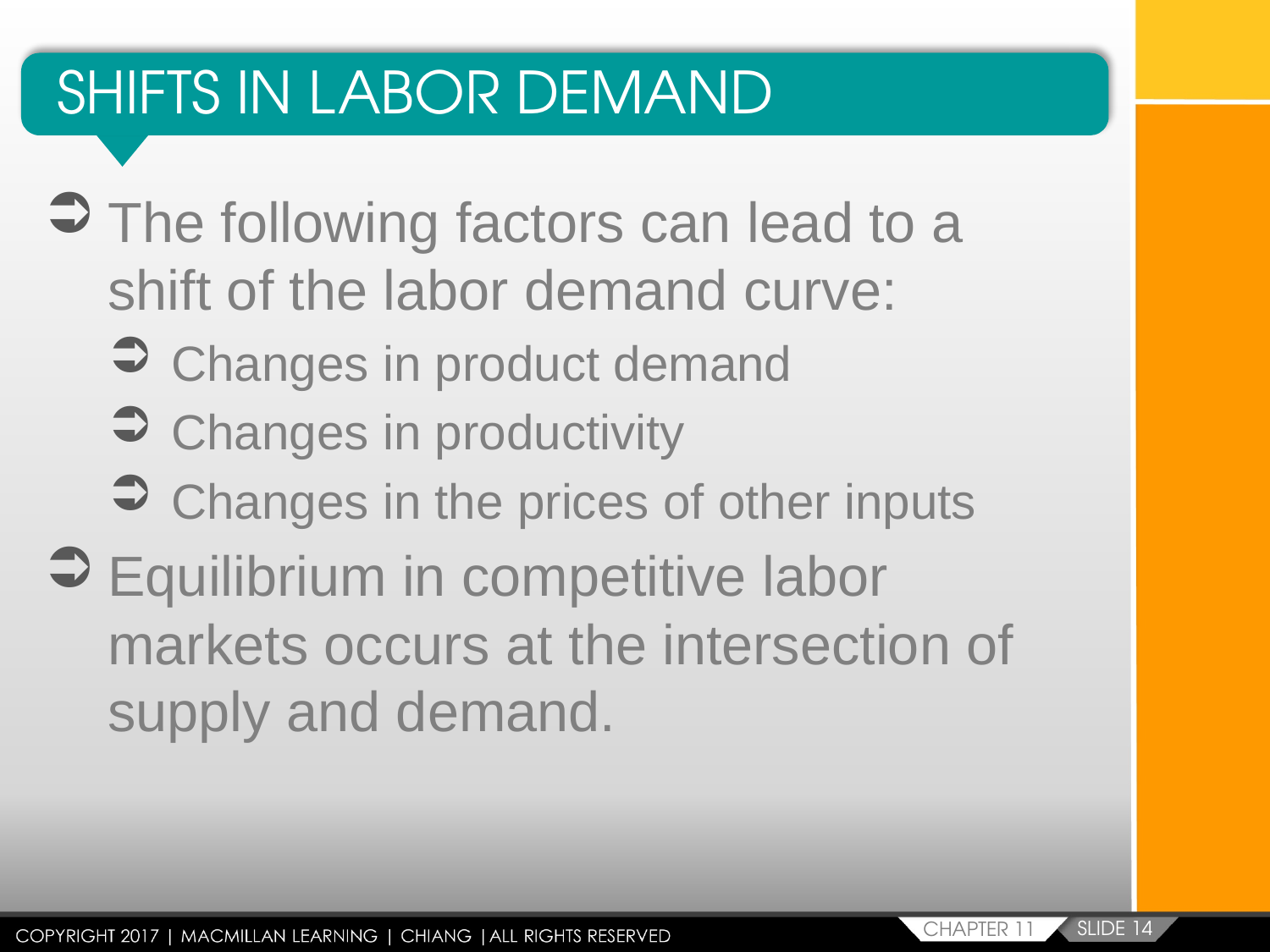

SHIFTS IN LABOR DEMAND

The following factors can lead to a shift of the labor demand curve:
Changes in product demand
Changes in productivity
Changes in the prices of other inputs
Equilibrium in competitive labor markets occurs at the intersection of supply and demand.
SLIDE 14
CHAPTER 11